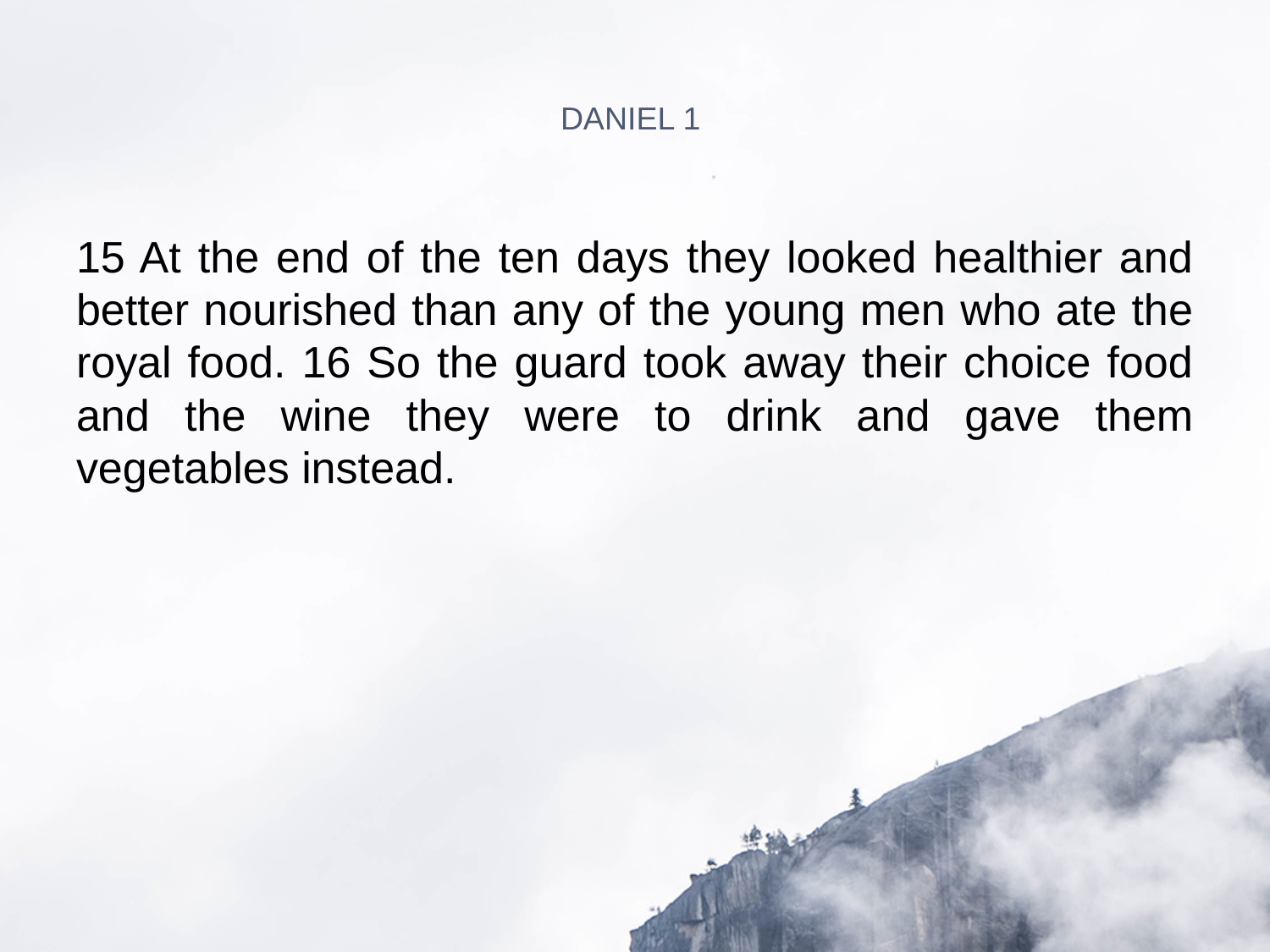

# DANIEL 1
15 At the end of the ten days they looked healthier and better nourished than any of the young men who ate the royal food. 16 So the guard took away their choice food and the wine they were to drink and gave them vegetables instead.